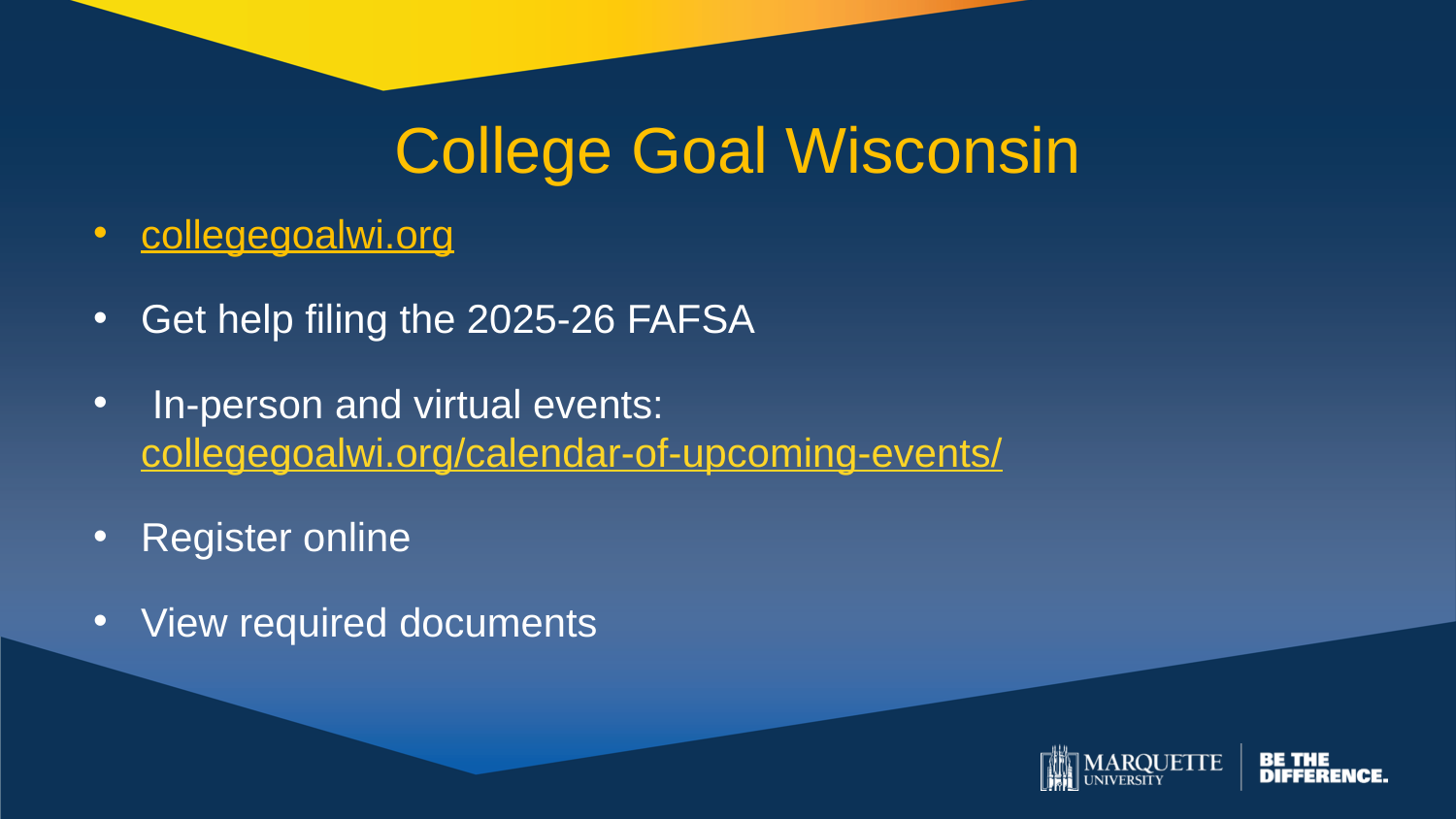

# College Goal Wisconsin
collegegoalwi.org

Get help filing the 2025-26 FAFSA

 In-person and virtual events: collegegoalwi.org/calendar-of-upcoming-events/

Register online

View required documents